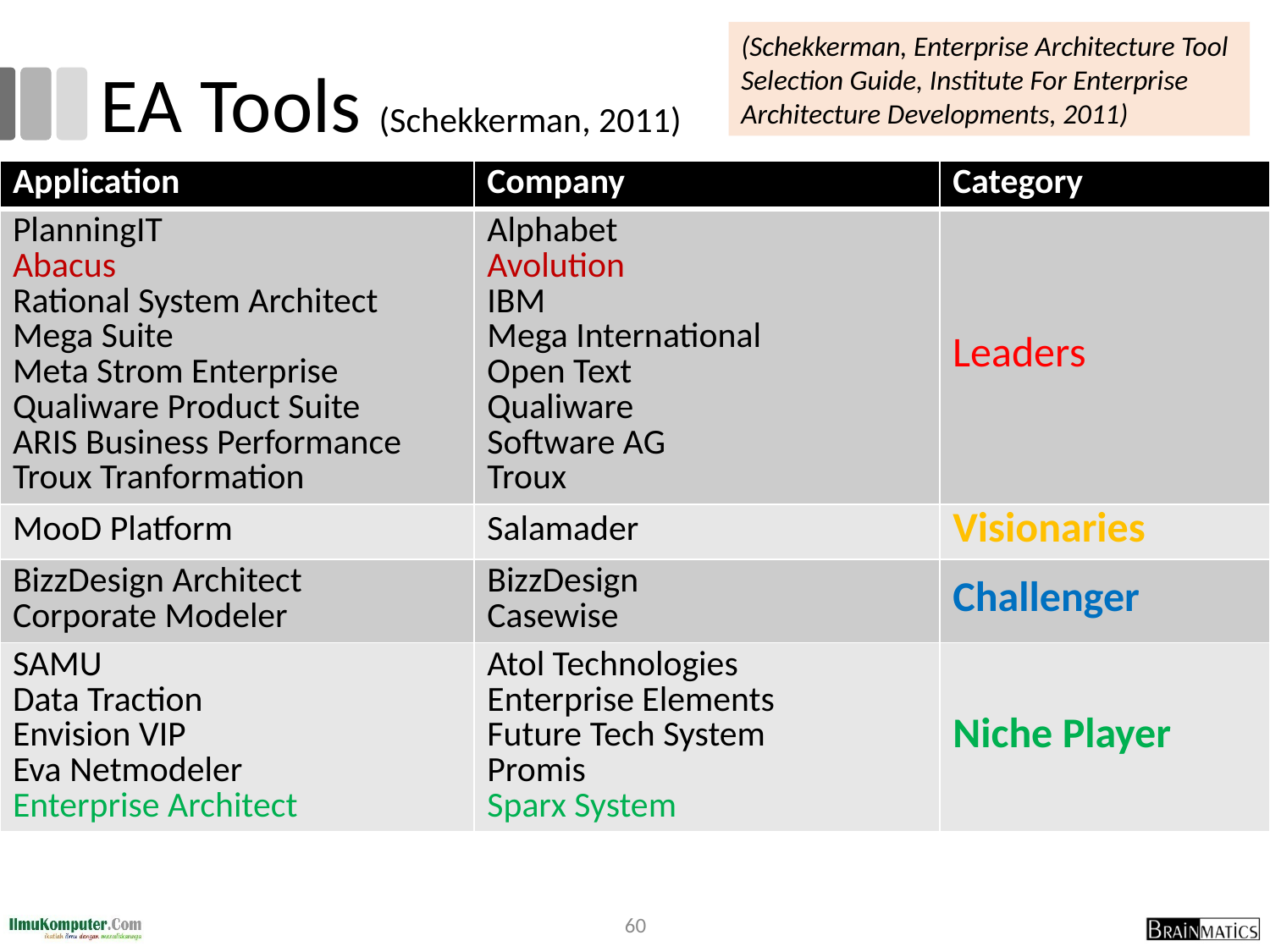

(Schekkerman, Enterprise Architecture Tool Selection Guide, Institute For Enterprise Architecture Developments, 2011)
# EA Tools (Schekkerman, 2011)
| Application | Company | Category |
| --- | --- | --- |
| PlanningIT Abacus Rational System Architect Mega Suite Meta Strom Enterprise Qualiware Product Suite ARIS Business Performance Troux Tranformation | Alphabet Avolution IBM Mega International Open Text Qualiware Software AG Troux | Leaders |
| MooD Platform | Salamader | Visionaries |
| BizzDesign Architect Corporate Modeler | BizzDesign Casewise | Challenger |
| SAMU Data Traction Envision VIP Eva Netmodeler Enterprise Architect | Atol Technologies Enterprise Elements Future Tech System Promis Sparx System | Niche Player |
60